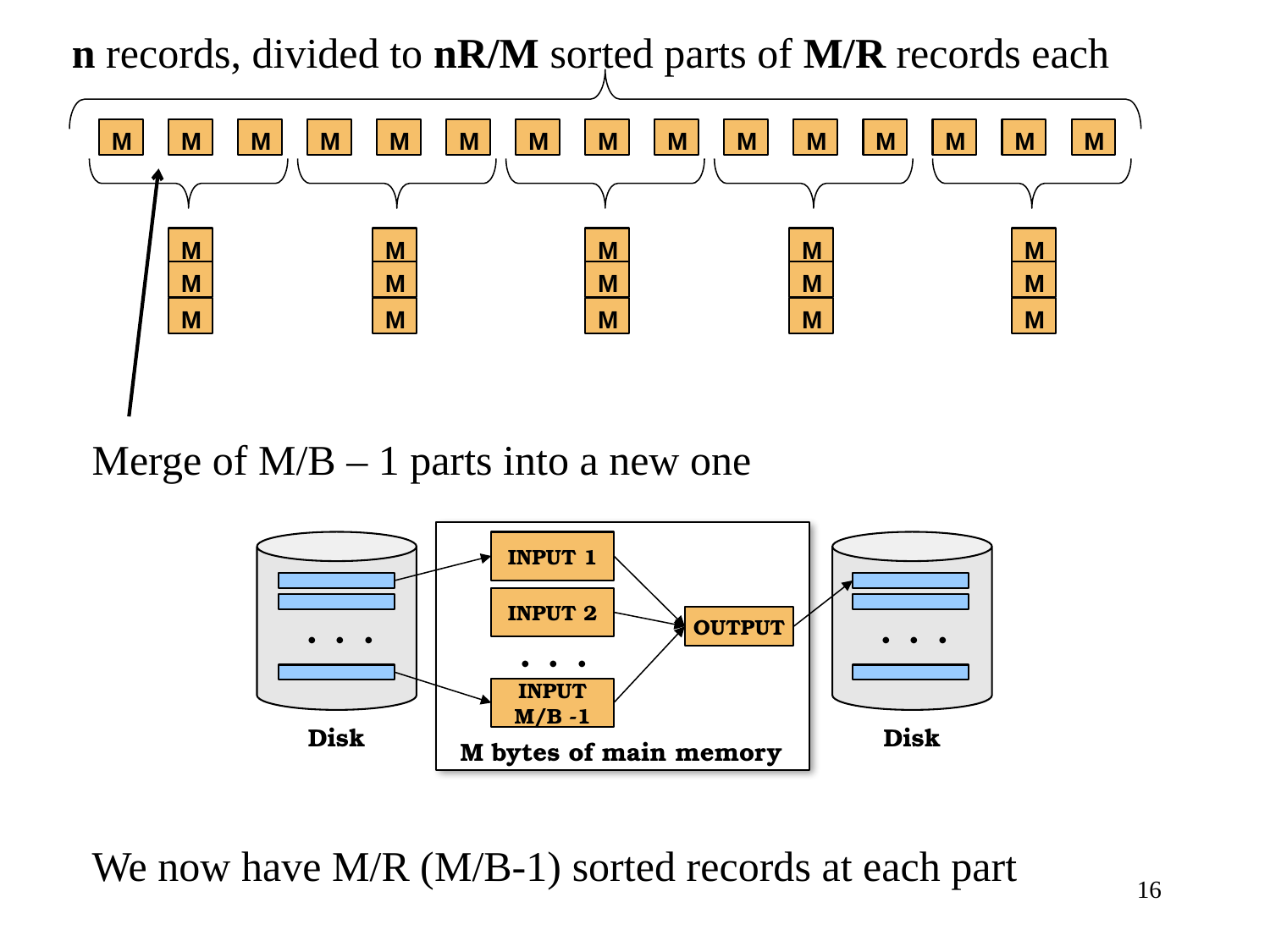

n records, divided to nR/M sorted parts of M/R records each

M
M
M
M
M
M
M
M
M
M
M
M
M
M
M
M
M
M
M
M
M
M
M
M
M
M
M
M
M
M
Merge of M/B – 1 parts into a new one

INPUT 1

. . .
. . .
INPUT 2

. . .
OUTPUT

INPUT M/B -1
Disk
Disk
M bytes of main memory
We now have M/R (M/B-1) sorted records at each part

16